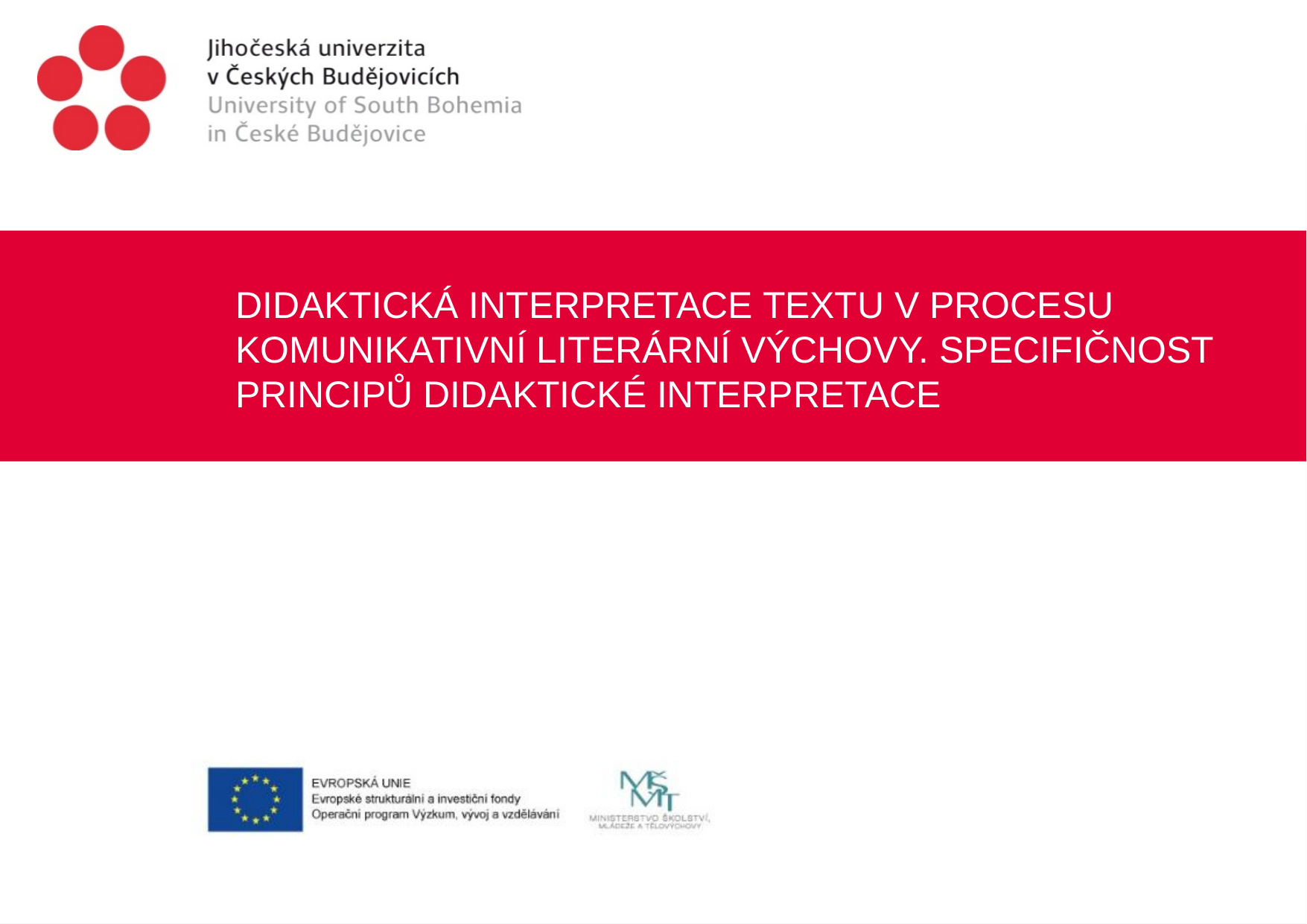

# DIDAKTICKÁ INTERPRETACE TEXTU V PROCESU KOMUNIKATIVNÍ LITERÁRNÍ VÝCHOVY. SPECIFIČNOST PRINCIPŮ DIDAKTICKÉ INTERPRETACE